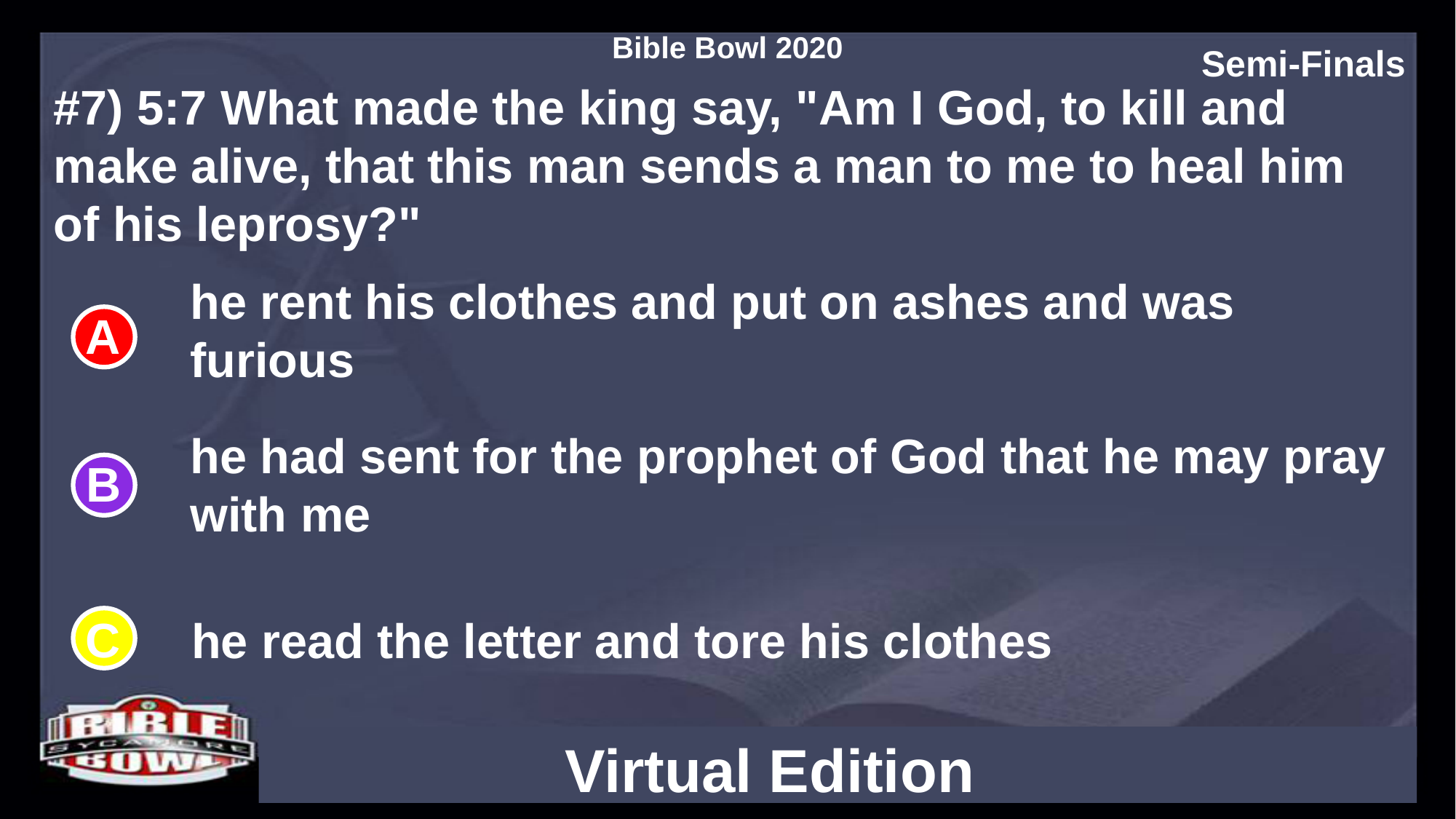

#7) 5:7 What made the king say, "Am I God, to kill and make alive, that this man sends a man to me to heal him of his leprosy?"
he rent his clothes and put on ashes and was furious
he had sent for the prophet of God that he may pray with me
he read the letter and tore his clothes